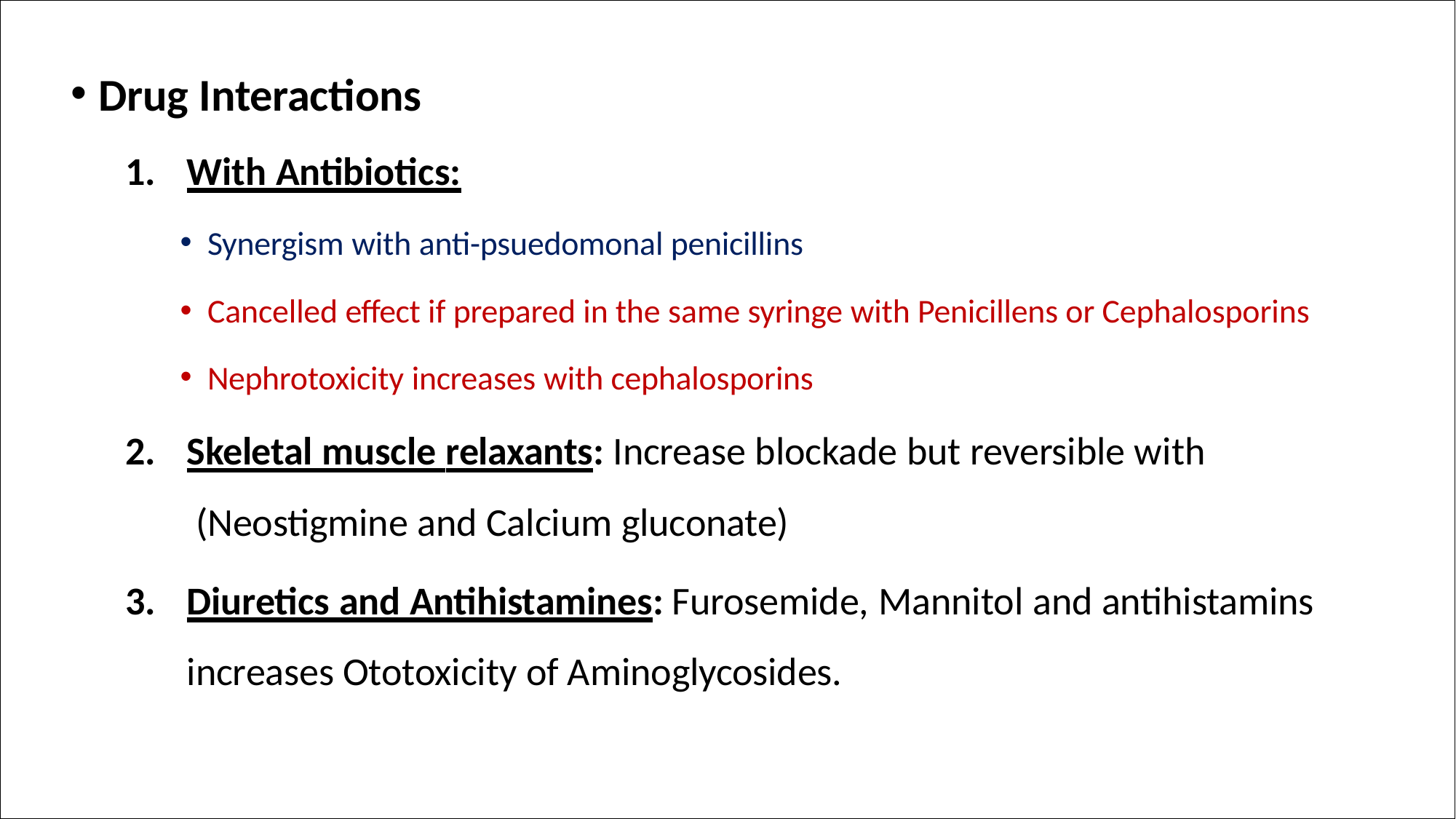

Drug Interactions
With Antibiotics:
Synergism with anti-psuedomonal penicillins
Cancelled effect if prepared in the same syringe with Penicillens or Cephalosporins
Nephrotoxicity increases with cephalosporins
Skeletal muscle relaxants: Increase blockade but reversible with  (Neostigmine and Calcium gluconate)
Diuretics and Antihistamines: Furosemide, Mannitol and antihistamins  increases Ototoxicity of Aminoglycosides.